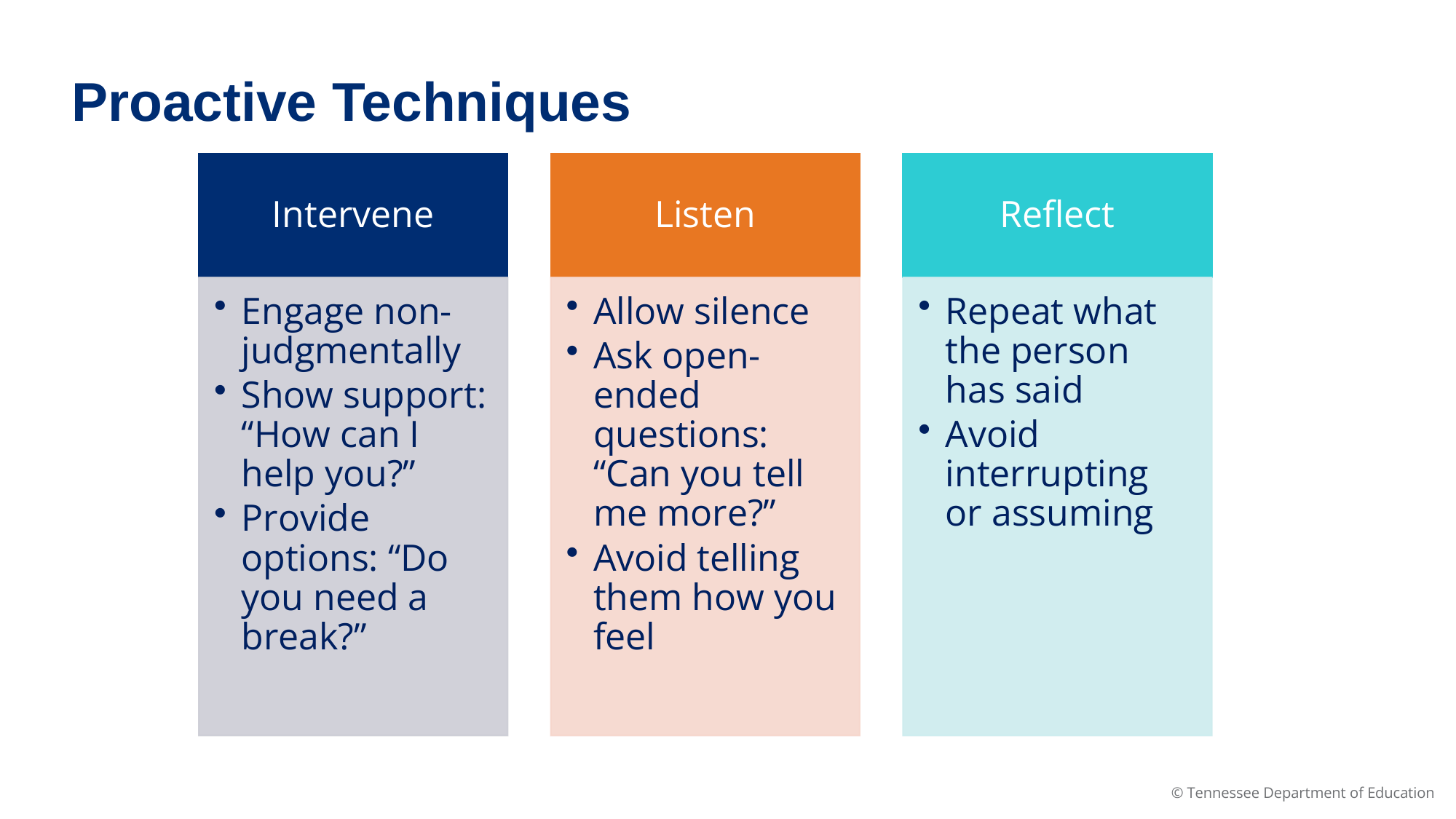

# Proactive Techniques
Intervene
Engage non-judgmentally
Show support: “How can I help you?”
Provide options: “Do you need a break?”
Listen
Allow silence
Ask open-ended questions: “Can you tell me more?”
Avoid telling them how you feel
Reflect
Repeat what the person has said
Avoid interrupting or assuming